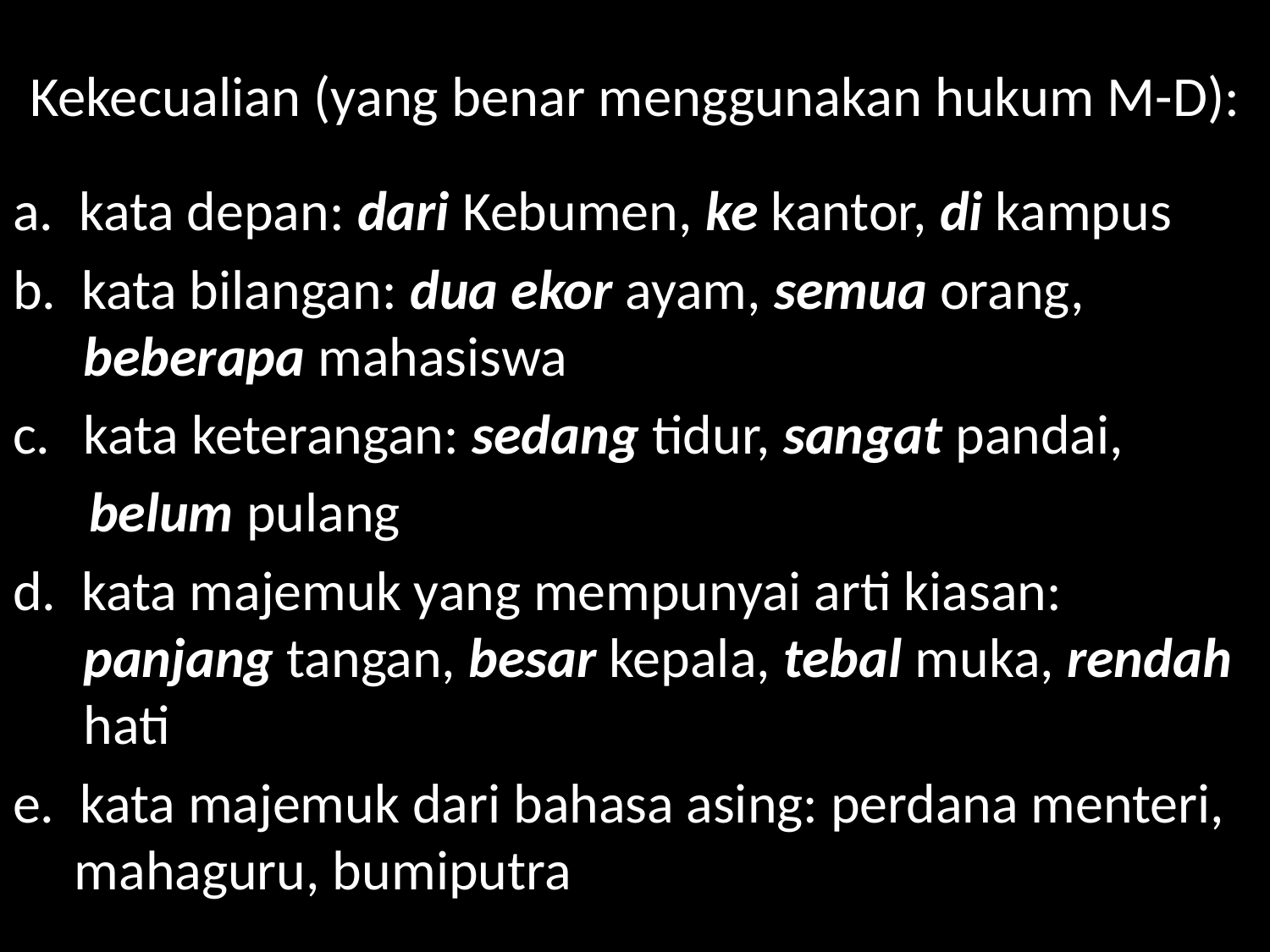

# Kekecualian (yang benar menggunakan hukum M-D):
a.  kata depan: dari Kebumen, ke kantor, di kampus
b.  kata bilangan: dua ekor ayam, semua orang, 	 beberapa mahasiswa
kata keterangan: sedang tidur, sangat pandai,
      belum pulang
d.  kata majemuk yang mempunyai arti kiasan: panjang tangan, besar kepala, tebal muka, rendah hati
e.  kata majemuk dari bahasa asing: perdana menteri, mahaguru, bumiputra